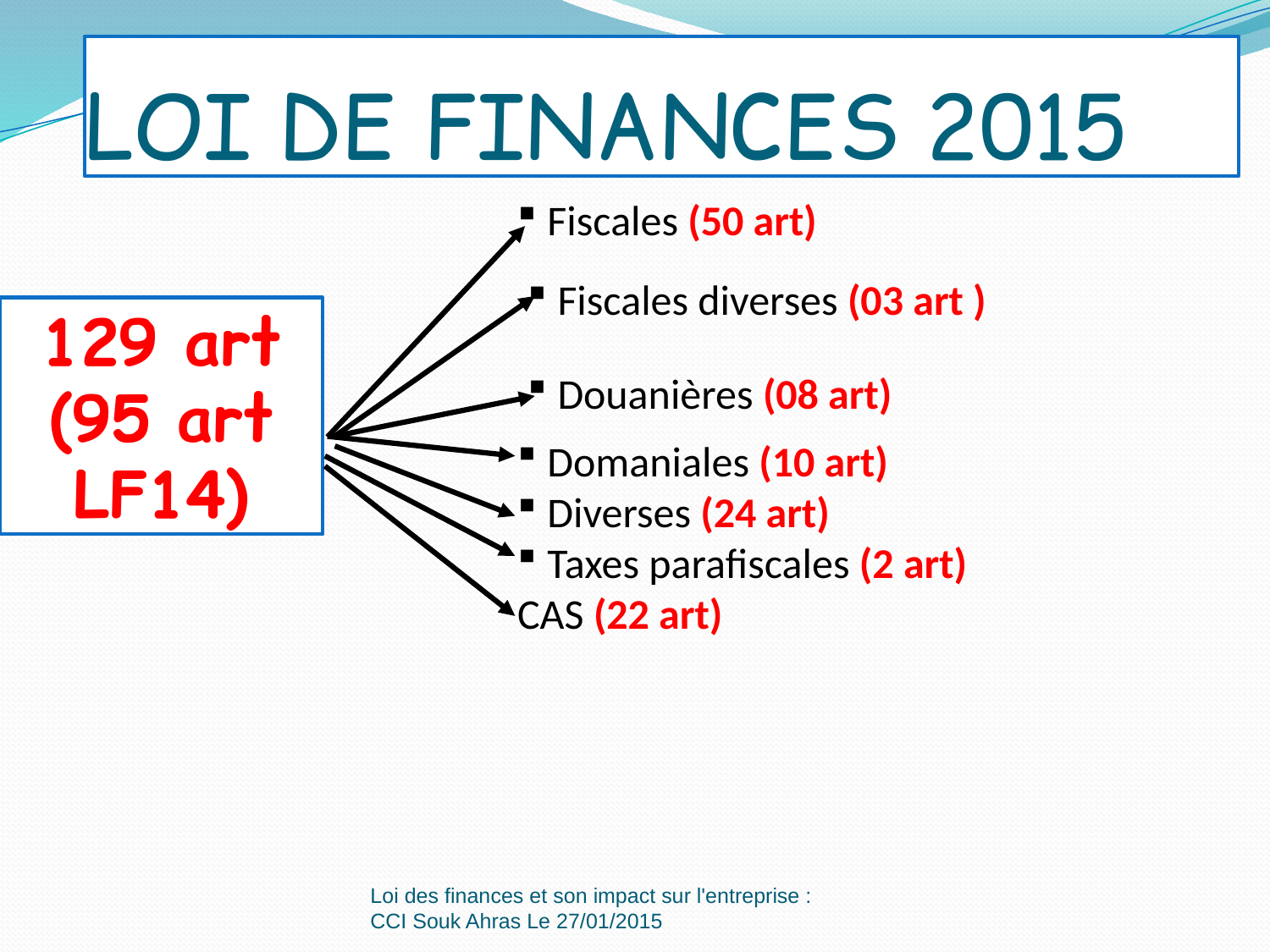

# LOI DE FINANCES 2015
Fiscales (50 art)

Fiscales diverses (03 art )

Douanières (08 art)

129 art (95 art LF14)
Domaniales (10 art)
Diverses (24 art)
Taxes parafiscales (2 art)
CAS (22 art)

Loi des finances et son impact sur l'entreprise : CCI Souk Ahras Le 27/01/2015